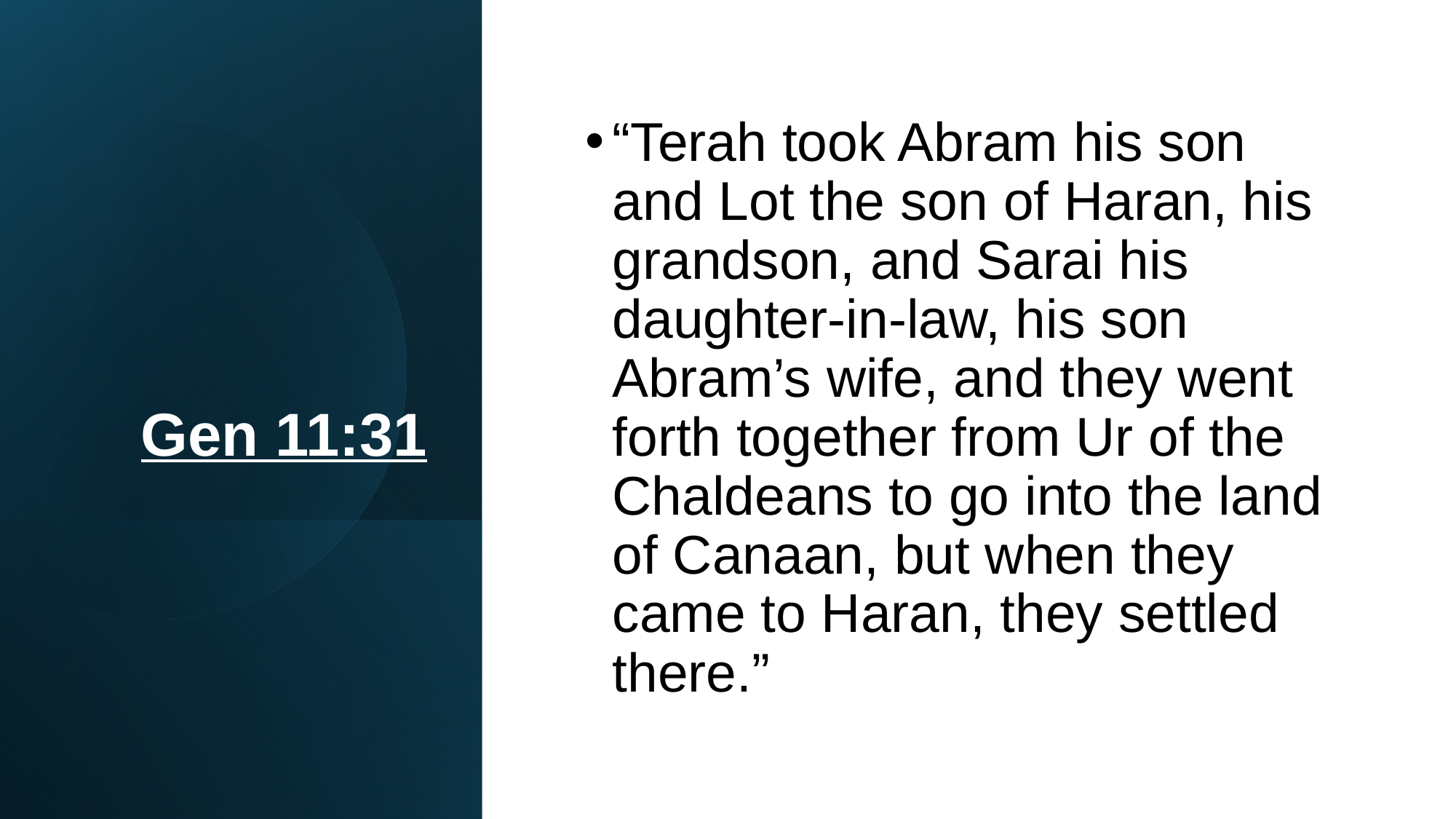

# Gen 11:31
“Terah took Abram his son and Lot the son of Haran, his grandson, and Sarai his daughter-in-law, his son Abram’s wife, and they went forth together from Ur of the Chaldeans to go into the land of Canaan, but when they came to Haran, they settled there.”